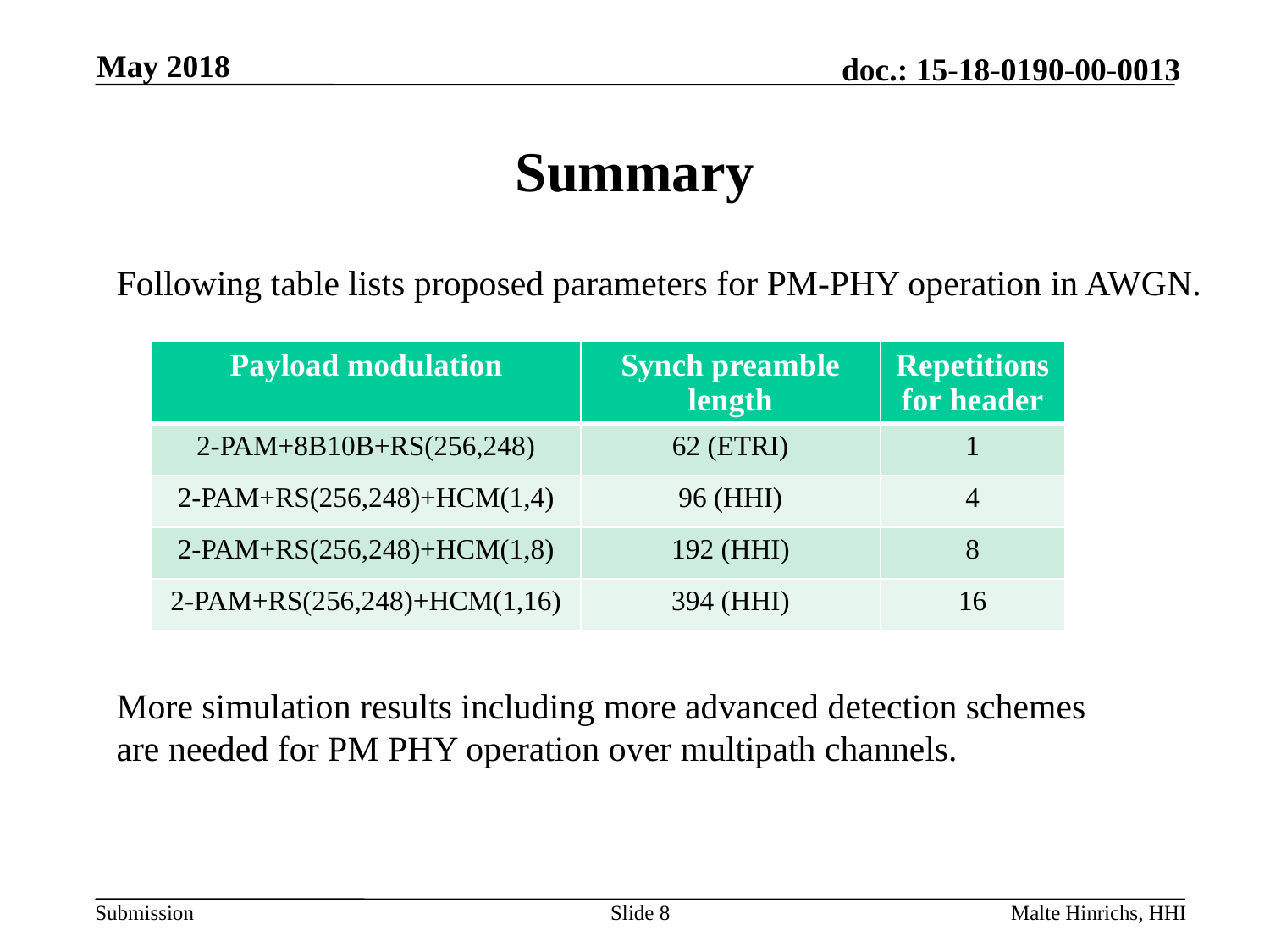

May 2018
# Summary
Following table lists proposed parameters for PM-PHY operation in AWGN.

More simulation results including more advanced detection schemes
are needed for PM PHY operation over multipath channels.

| Payload modulation | Synch preamble length | Repetitions for header |
| --- | --- | --- |
| 2-PAM+8B10B+RS(256,248) | 62 (ETRI) | 1 |
| 2-PAM+RS(256,248)+HCM(1,4) | 96 (HHI) | 4 |
| 2-PAM+RS(256,248)+HCM(1,8) | 192 (HHI) | 8 |
| 2-PAM+RS(256,248)+HCM(1,16) | 394 (HHI) | 16 |
Slide 8
Malte Hinrichs, HHI